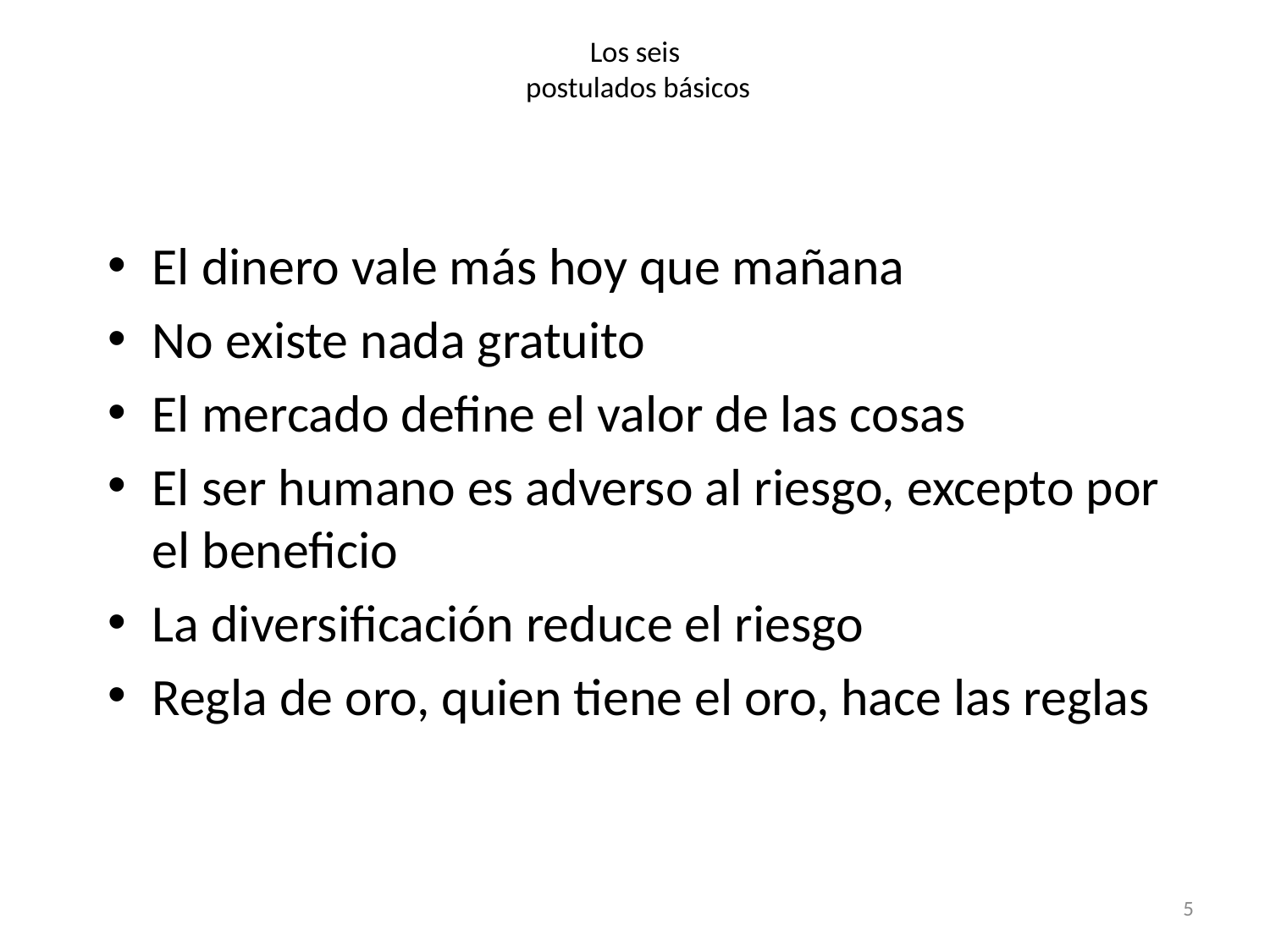

# Los seis postulados básicos
El dinero vale más hoy que mañana
No existe nada gratuito
El mercado define el valor de las cosas
El ser humano es adverso al riesgo, excepto por el beneficio
La diversificación reduce el riesgo
Regla de oro, quien tiene el oro, hace las reglas
5